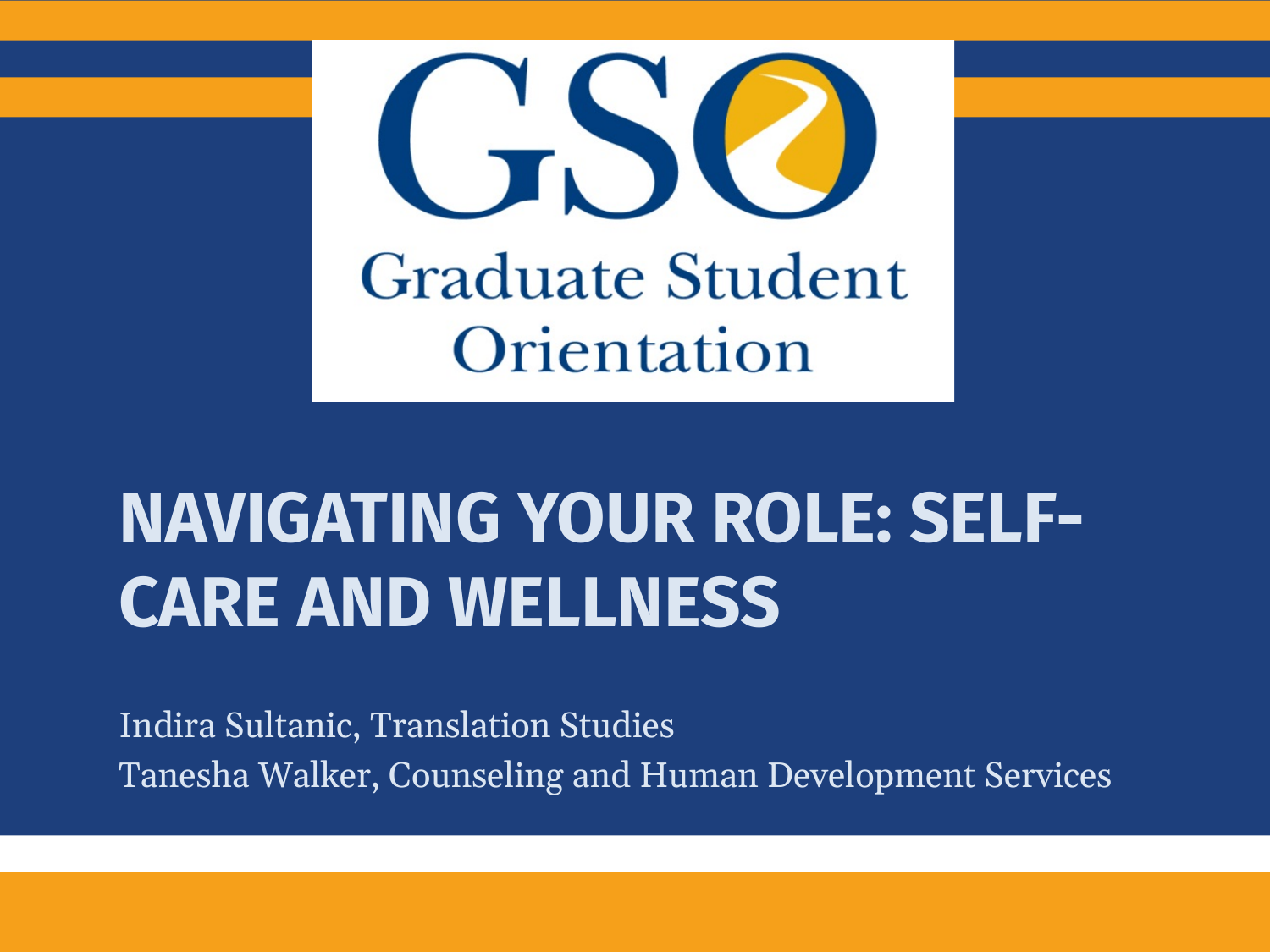

# Navigating your role: Self-care and wellness
Indira Sultanic, Translation Studies
Tanesha Walker, Counseling and Human Development Services